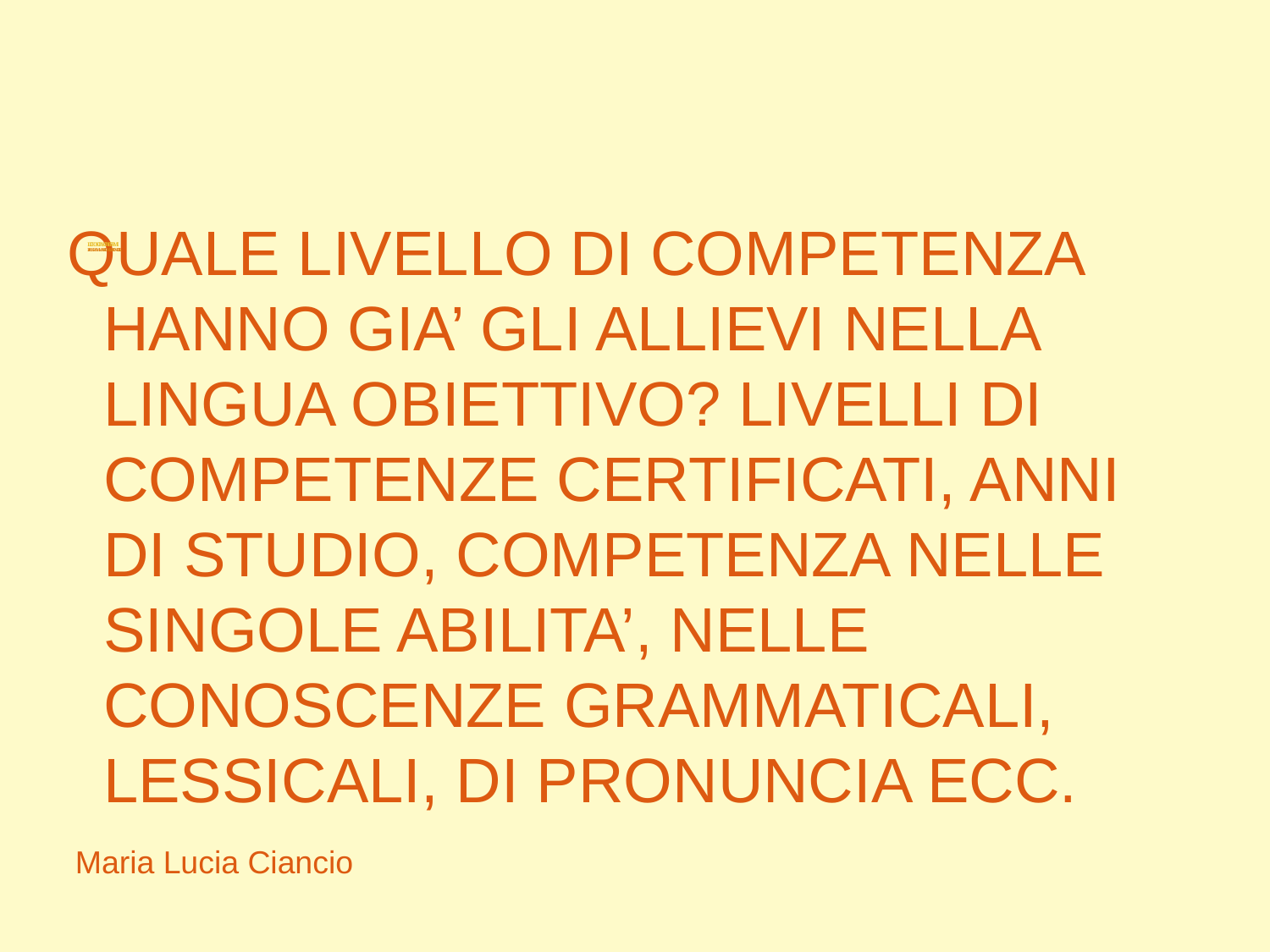

# LICEO SCIASCIA-FERMI PROGRAMMARE UNA LEZIONE CLIL
QUALE LIVELLO DI COMPETENZA HANNO GIA’ GLI ALLIEVI NELLA LINGUA OBIETTIVO? LIVELLI DI COMPETENZE CERTIFICATI, ANNI DI STUDIO, COMPETENZA NELLE SINGOLE ABILITA’, NELLE CONOSCENZE GRAMMATICALI, LESSICALI, DI PRONUNCIA ECC.
Maria Lucia Ciancio